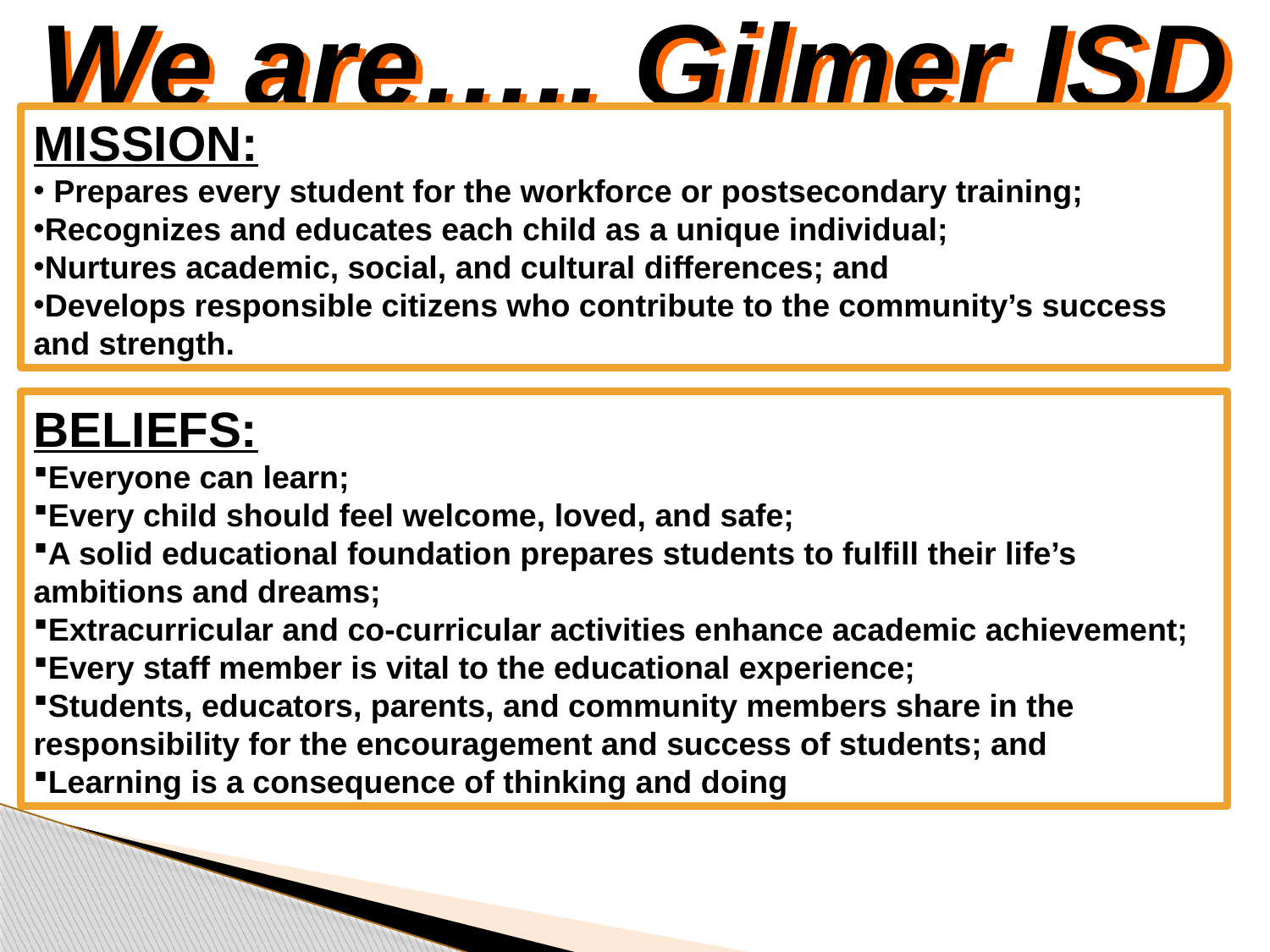

We are….. Gilmer ISD
MISSION:
 Prepares every student for the workforce or postsecondary training;
Recognizes and educates each child as a unique individual;
Nurtures academic, social, and cultural differences; and
Develops responsible citizens who contribute to the community’s success and strength.
BELIEFS:
Everyone can learn;
Every child should feel welcome, loved, and safe;
A solid educational foundation prepares students to fulfill their life’s ambitions and dreams;
Extracurricular and co-curricular activities enhance academic achievement;
Every staff member is vital to the educational experience;
Students, educators, parents, and community members share in the responsibility for the encouragement and success of students; and
Learning is a consequence of thinking and doing